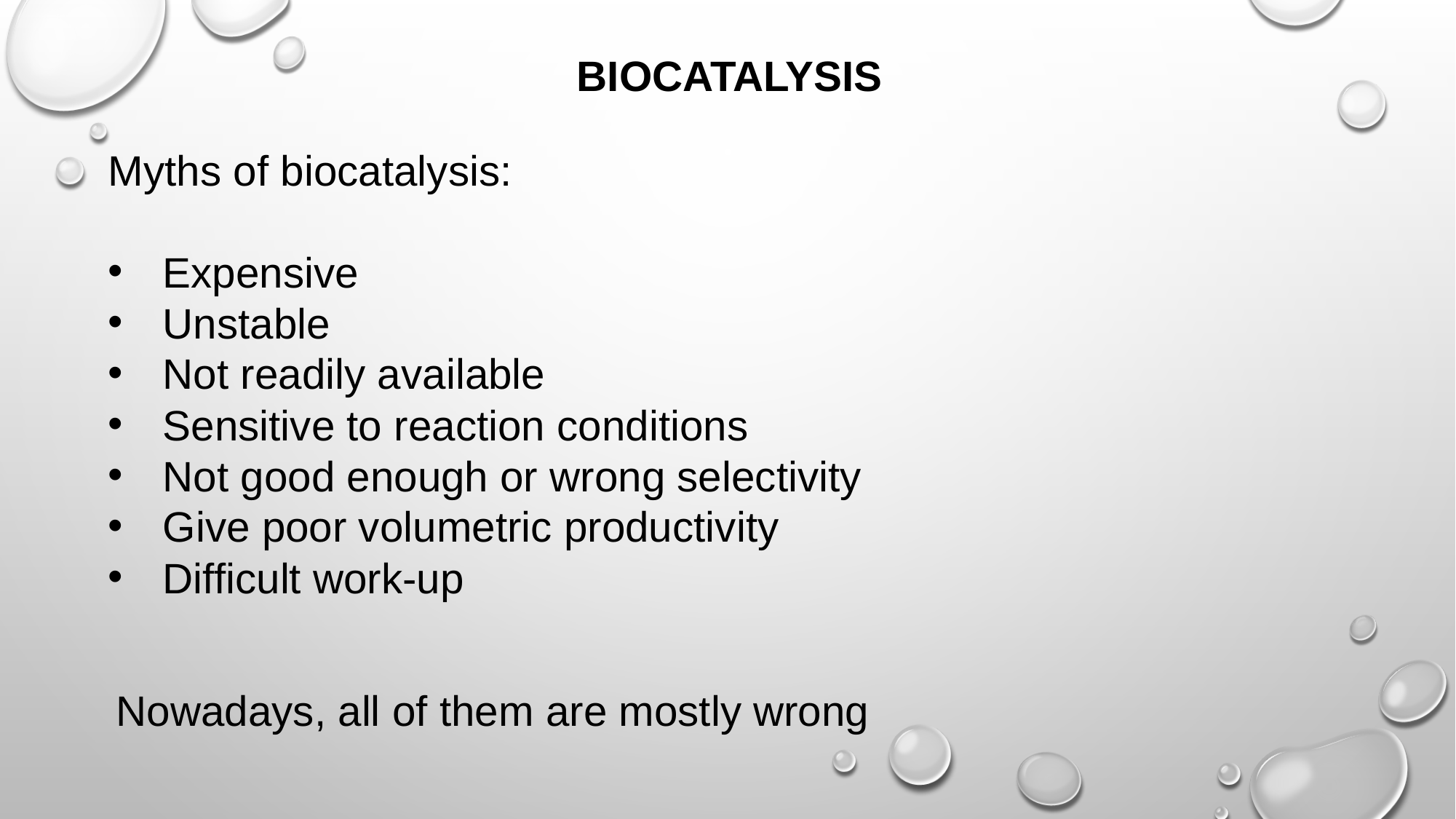

BIOCATALYSIS
Myths of biocatalysis:

Expensive
Unstable
Not readily available
Sensitive to reaction conditions
Not good enough or wrong selectivity
Give poor volumetric productivity
Difficult work-up
Nowadays, all of them are mostly wrong